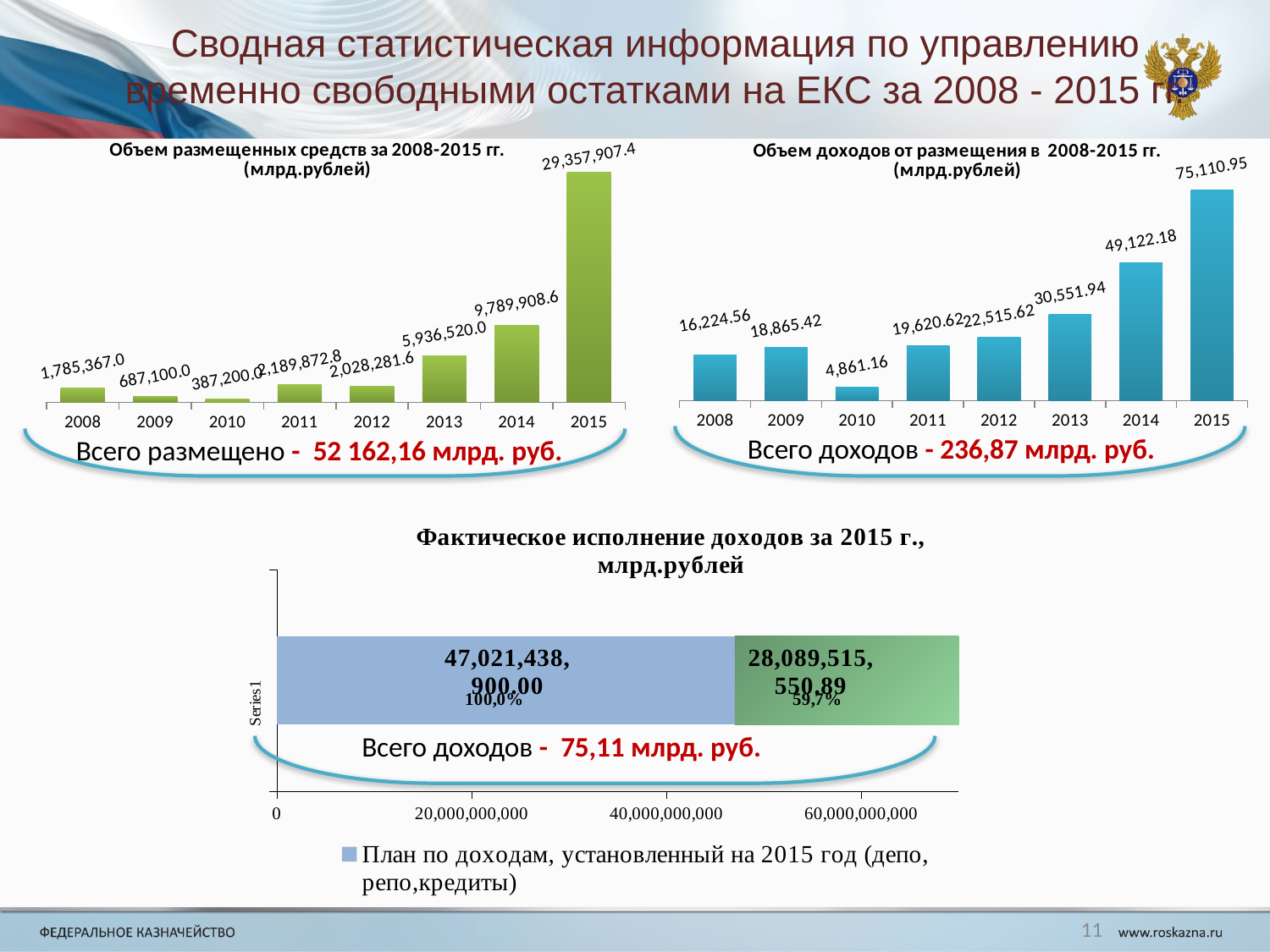

Сводная статистическая информация по управлению
временно свободными остатками на ЕКС за 2008 - 2015 гг.

### Chart: Объем размещенных средств за 2008-2015 гг. (млрд.рублей)

| Category | Объем размещенных средств (млн.рублей) |
|---|---|
| 2008 | 1785367.0 |
| 2009 | 687100.0 |
| 2010 | 387199.999999 |
| 2011 | 2189872.765413 |
| 2012 | 2028281.630018 |
| 2013 | 5936519.95958 |
| 2014 | 9789908.621931 |
| 2015 | 29357907.403059 |

### Chart: Объем доходов от размещения в  2008-2015 гг. (млрд.рублей)

| Category | Объем доходов от размещения (млн.рублей) |
|---|---|
| 2008 | 16224.56233111 |
| 2009 | 18865.41972605 |
| 2010 | 4861.162465740001 |
| 2011 | 19620.62229478 |
| 2012 | 22515.62483975 |
| 2013 | 30551.935429269994 |
| 2014 | 49122.17555588 |
| 2015 | 75110.95445089 |

Всего доходов - 236,87 млрд. руб.
Всего размещено -  52 162,16 млрд. руб.

### Chart: Фактическое исполнение доходов за 2015 г., млрд.рублей

| Category | План по доходам, установленный на 2015 год (депо, репо,кредиты) | Перевыполнение плана |
|---|---|---|
|  | 47021438900.0 | 28089515550.89 |
Всего доходов -  75,11 млрд. руб.
11